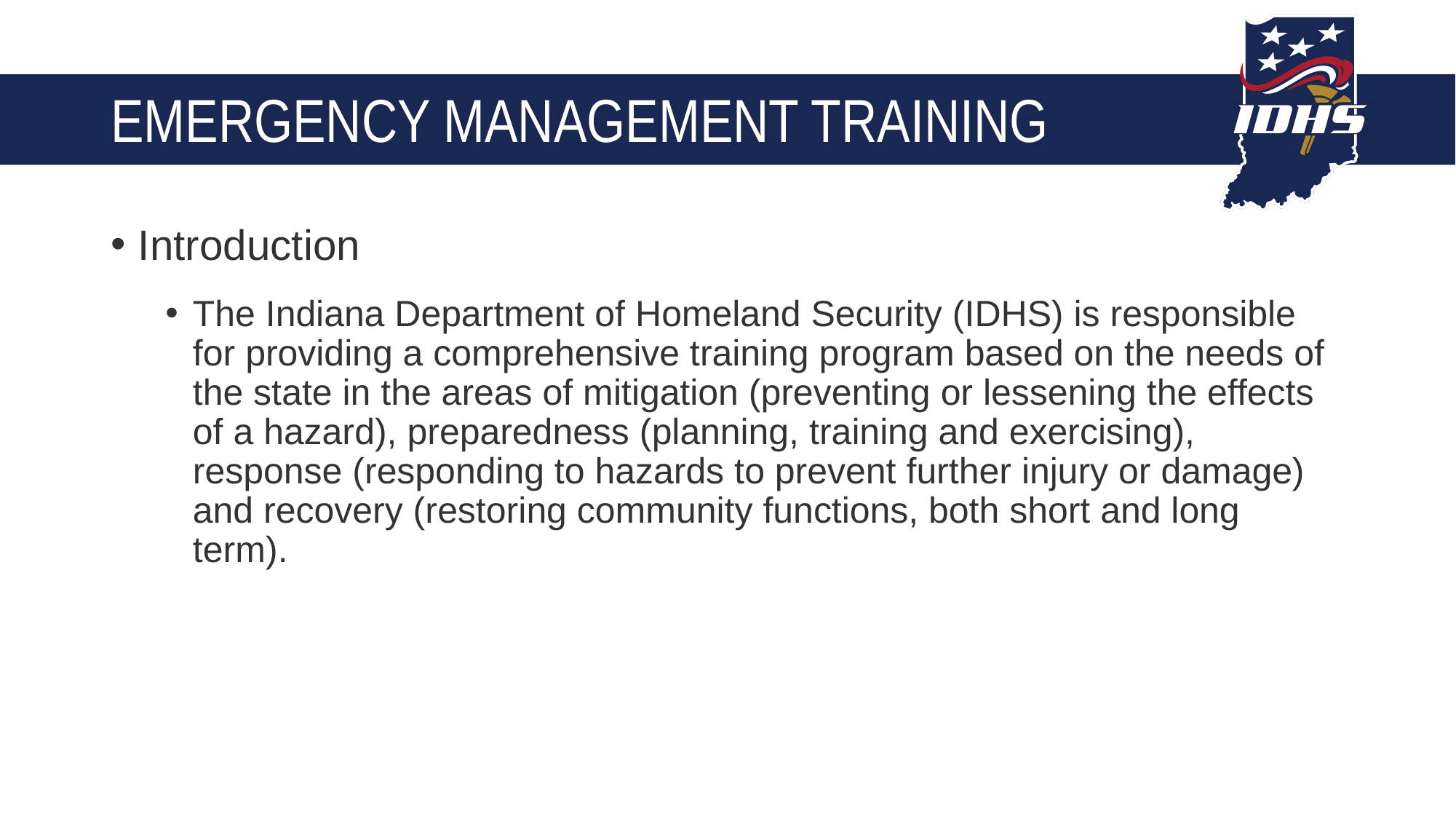

# emergency management training
Introduction
The Indiana Department of Homeland Security (IDHS) is responsible for providing a comprehensive training program based on the needs of the state in the areas of mitigation (preventing or lessening the effects of a hazard), preparedness (planning, training and exercising), response (responding to hazards to prevent further injury or damage) and recovery (restoring community functions, both short and long term).